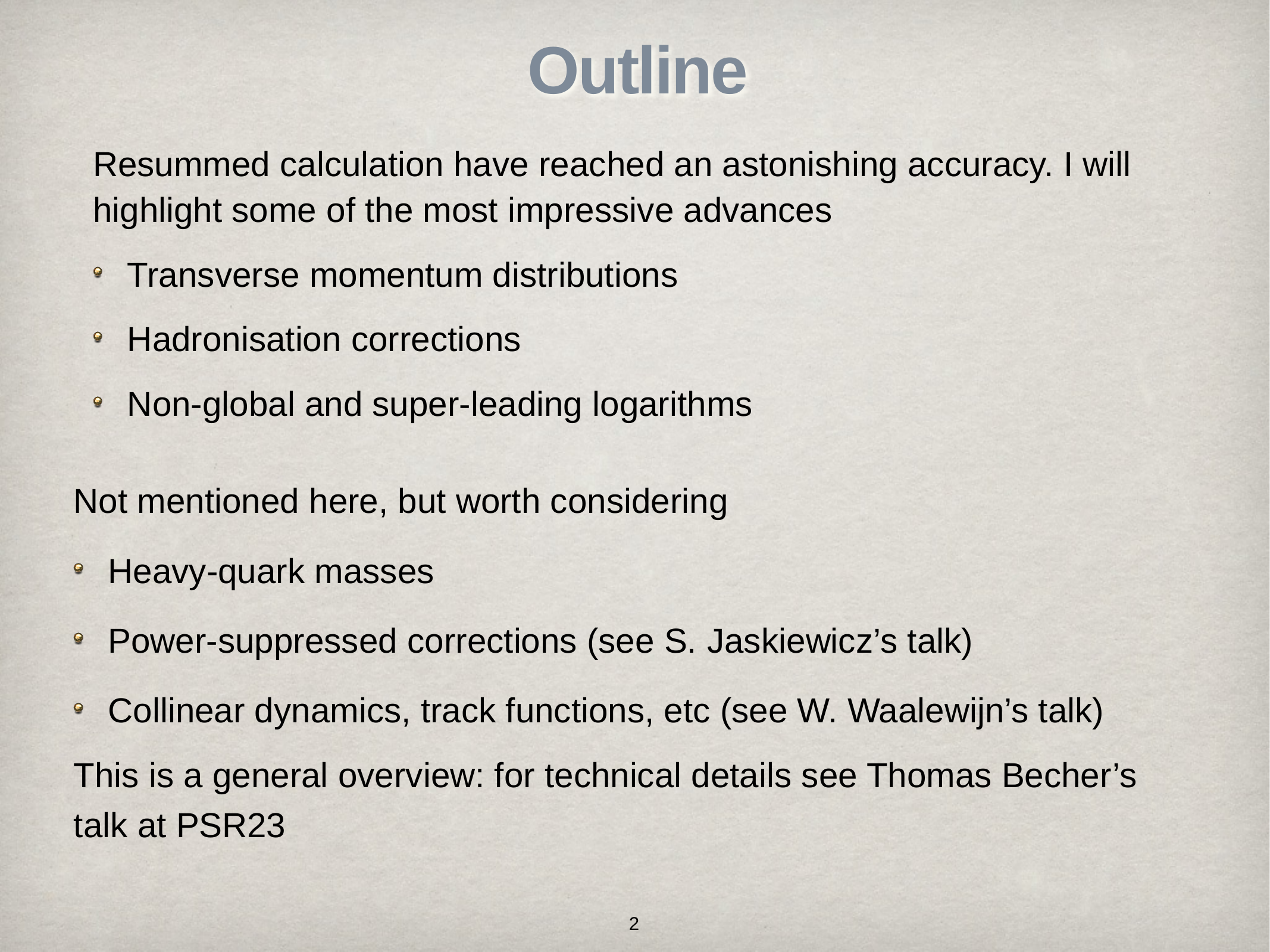

# Outline
Resummed calculation have reached an astonishing accuracy. I will highlight some of the most impressive advances
Transverse momentum distributions
Hadronisation corrections
Non-global and super-leading logarithms

Not mentioned here, but worth considering
Heavy-quark masses
Power-suppressed corrections (see S. Jaskiewicz’s talk)
Collinear dynamics, track functions, etc (see W. Waalewijn’s talk)
This is a general overview: for technical details see Thomas Becher’s talk at PSR23

2